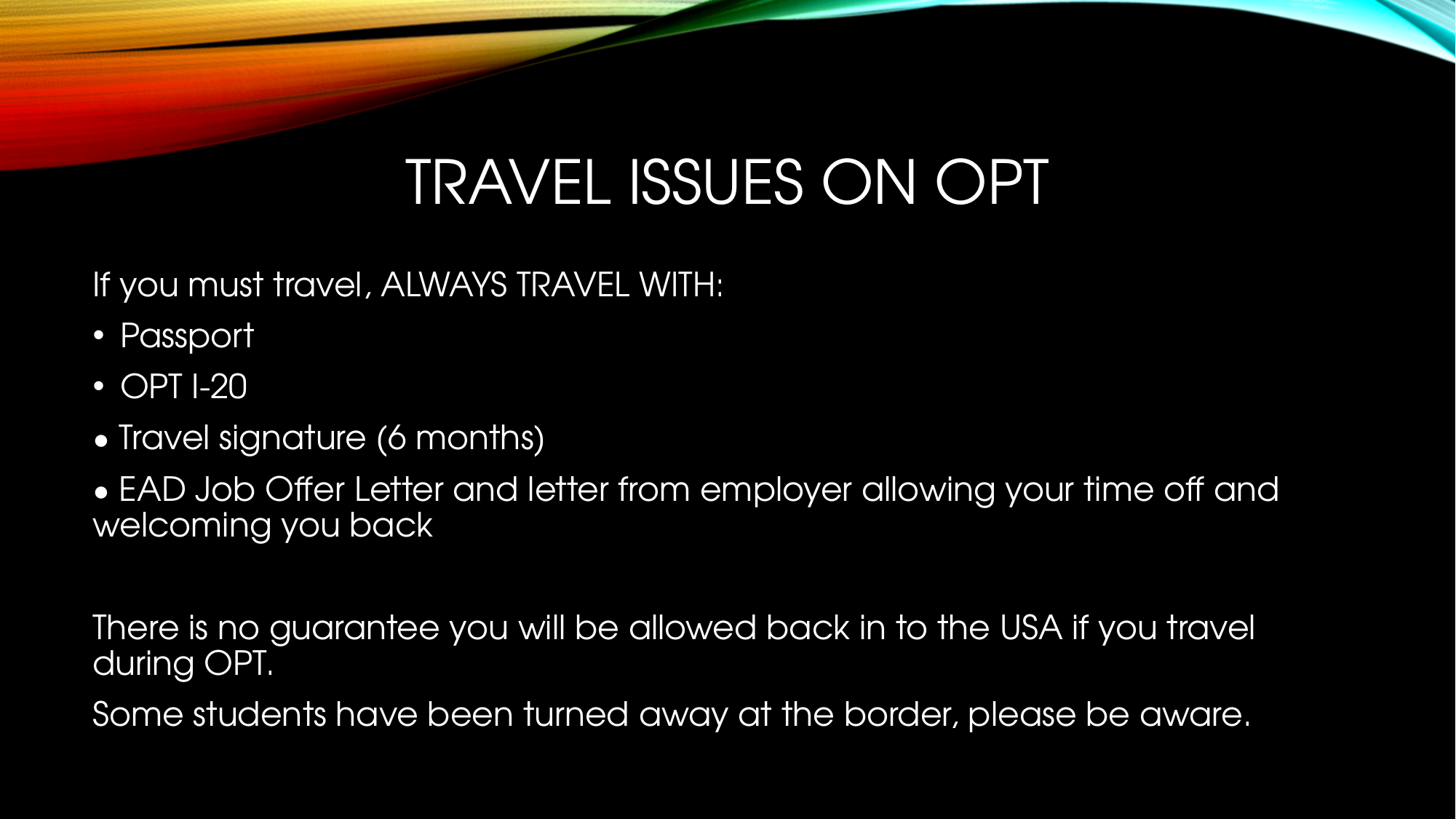

# Travel issues on opt
If you must travel, ALWAYS TRAVEL WITH:
Passport
OPT I-20
• Travel signature (6 months)
• EAD Job Offer Letter and letter from employer allowing your time off and welcoming you back

There is no guarantee you will be allowed back in to the USA if you travel during OPT.
Some students have been turned away at the border, please be aware.